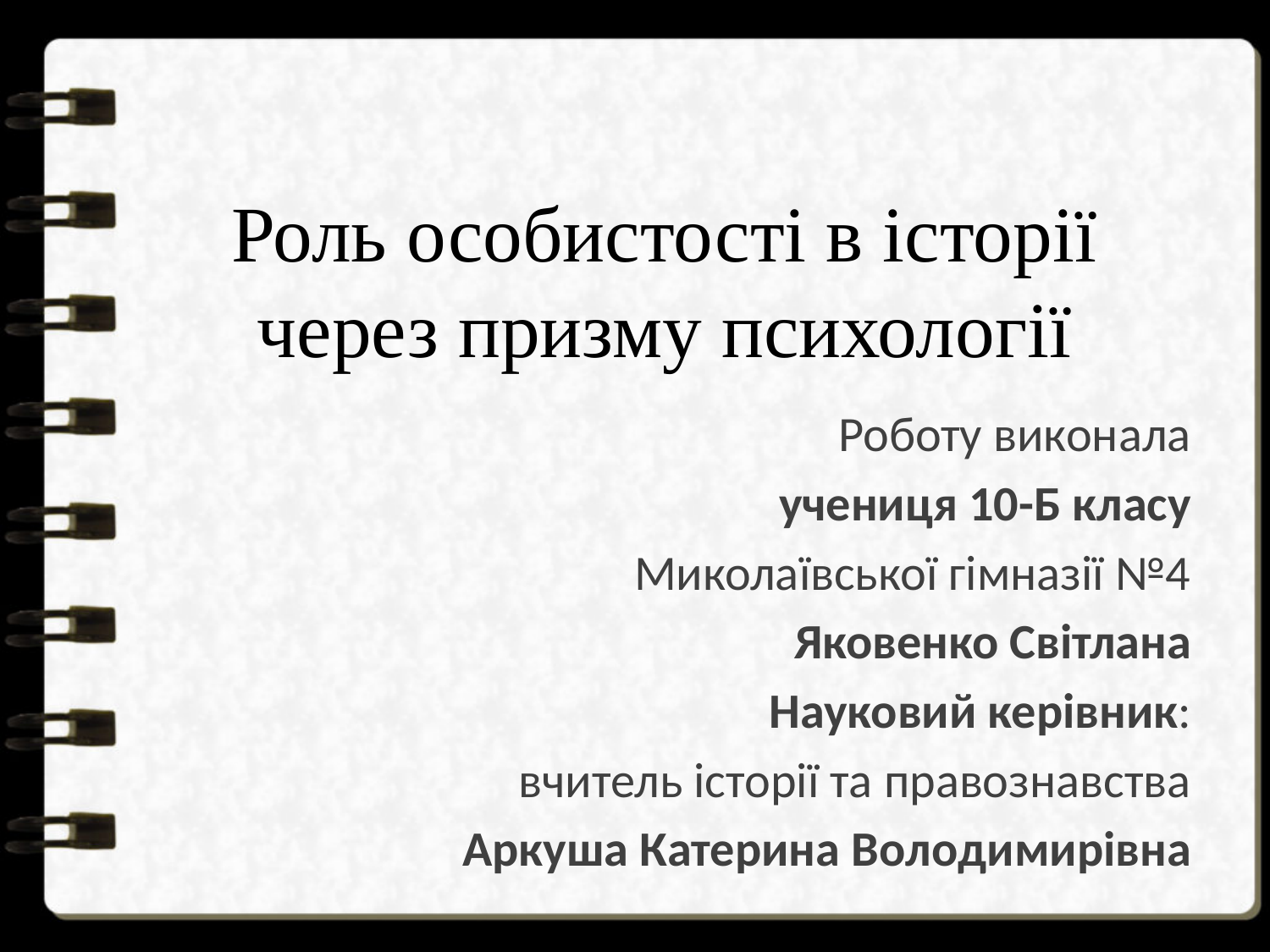

# Роль особистості в історії через призму психології
Роботу виконала
учениця 10-Б класу
Миколаївської гімназії №4
Яковенко Світлана
Науковий керівник:
вчитель історії та правознавства
Аркуша Катерина Володимирівна